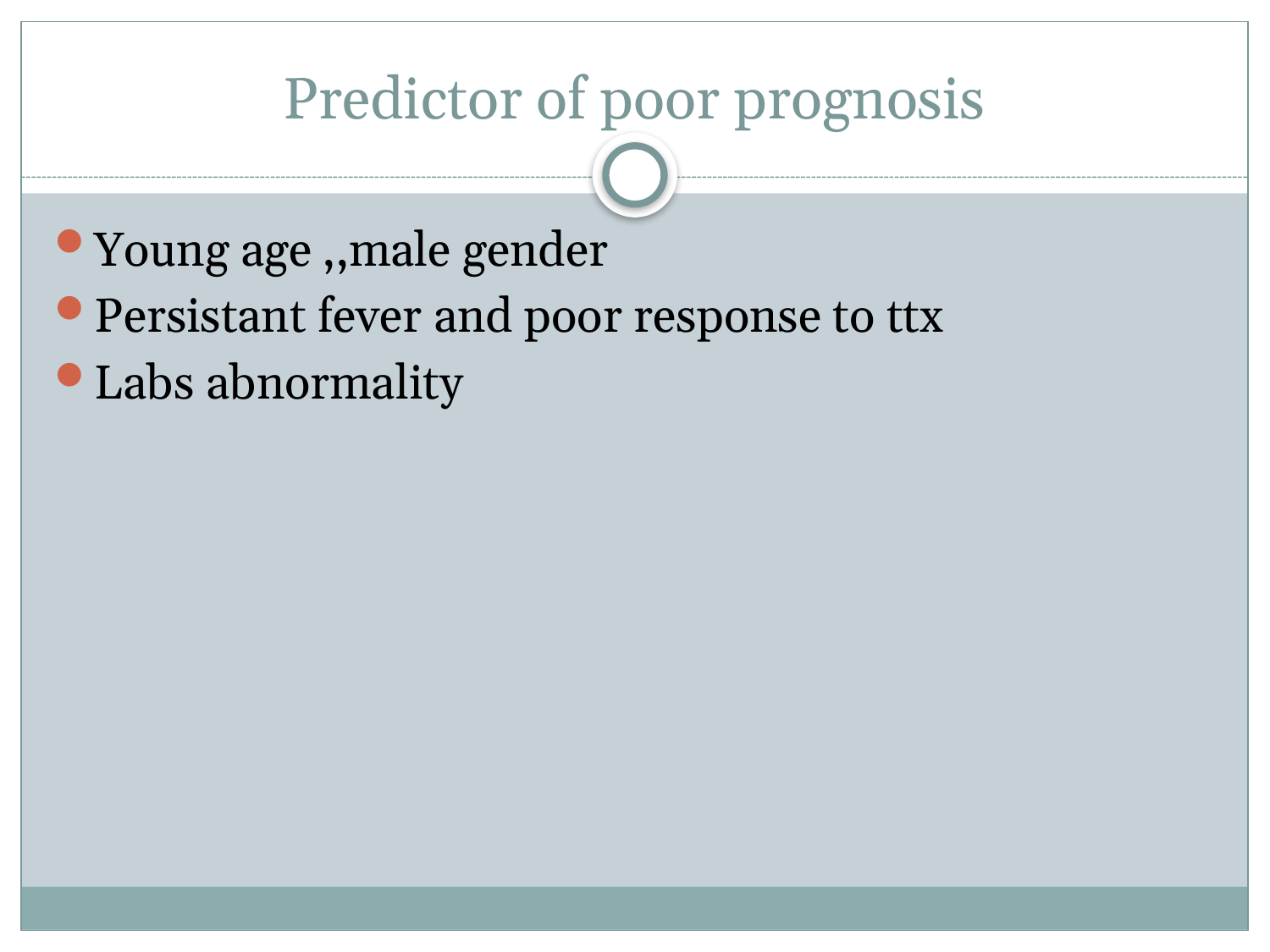

# Predictor of poor prognosis
Young age ,,male gender
Persistant fever and poor response to ttx
Labs abnormality